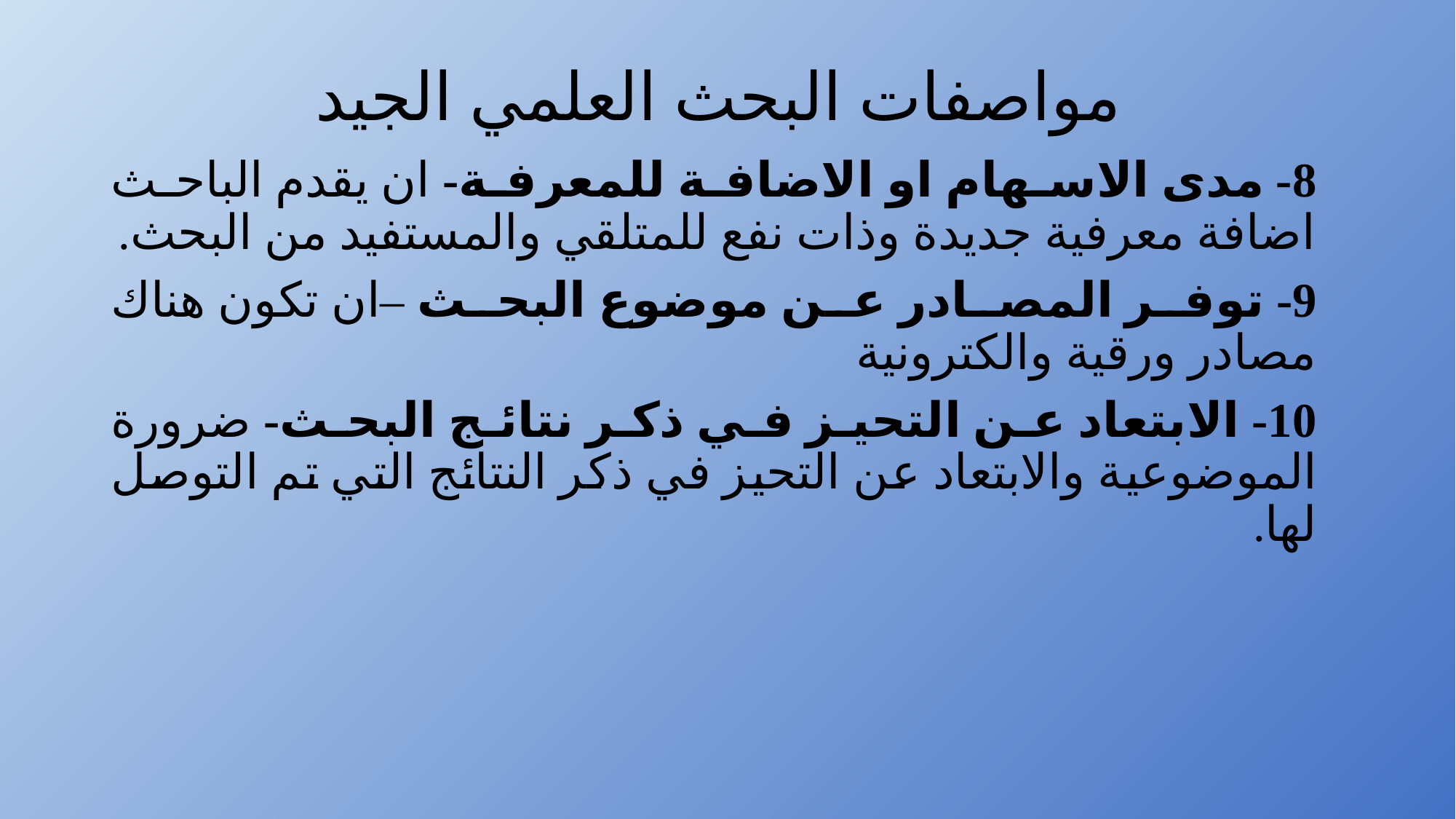

# مواصفات البحث العلمي الجيد
8- مدى الاسهام او الاضافة للمعرفة- ان يقدم الباحث اضافة معرفية جديدة وذات نفع للمتلقي والمستفيد من البحث.
9- توفر المصادر عن موضوع البحث –ان تكون هناك مصادر ورقية والكترونية
10- الابتعاد عن التحيز في ذكر نتائج البحث- ضرورة الموضوعية والابتعاد عن التحيز في ذكر النتائج التي تم التوصل لها.